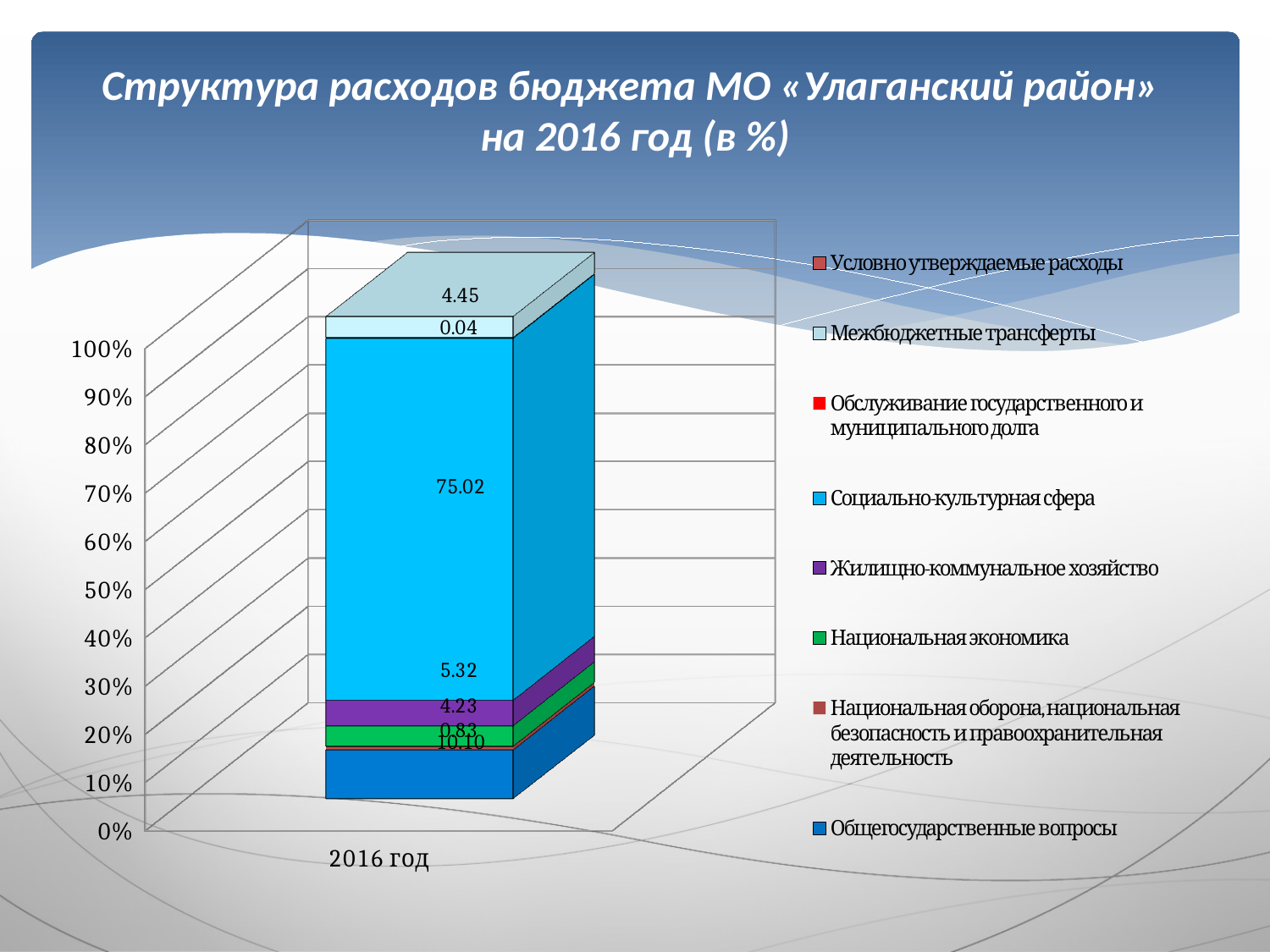

# Структура расходов бюджета МО «Улаганский район» на 2016 год (в %)

[unsupported chart]